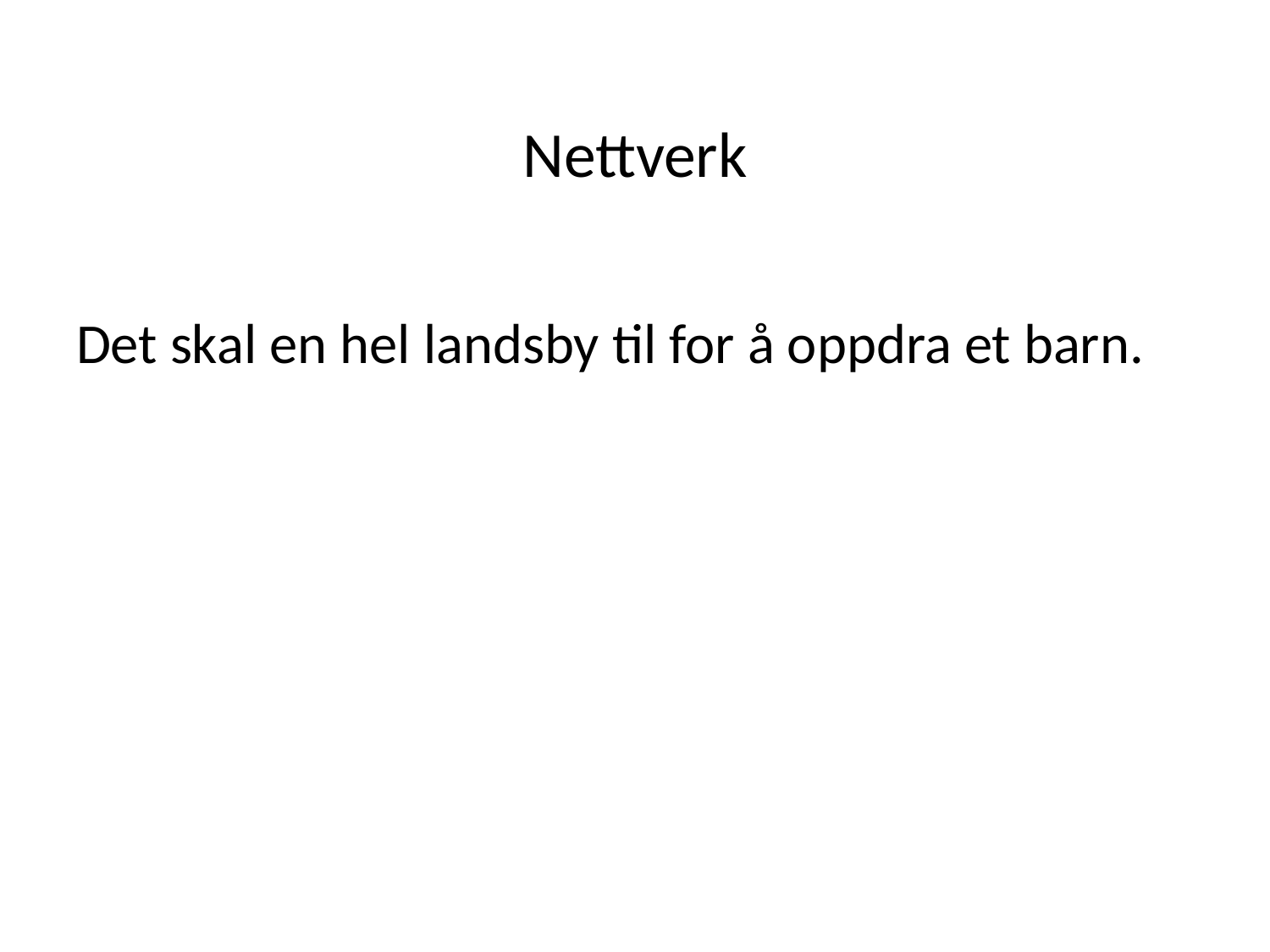

# Nettverk

Det skal en hel landsby til for å oppdra et barn.